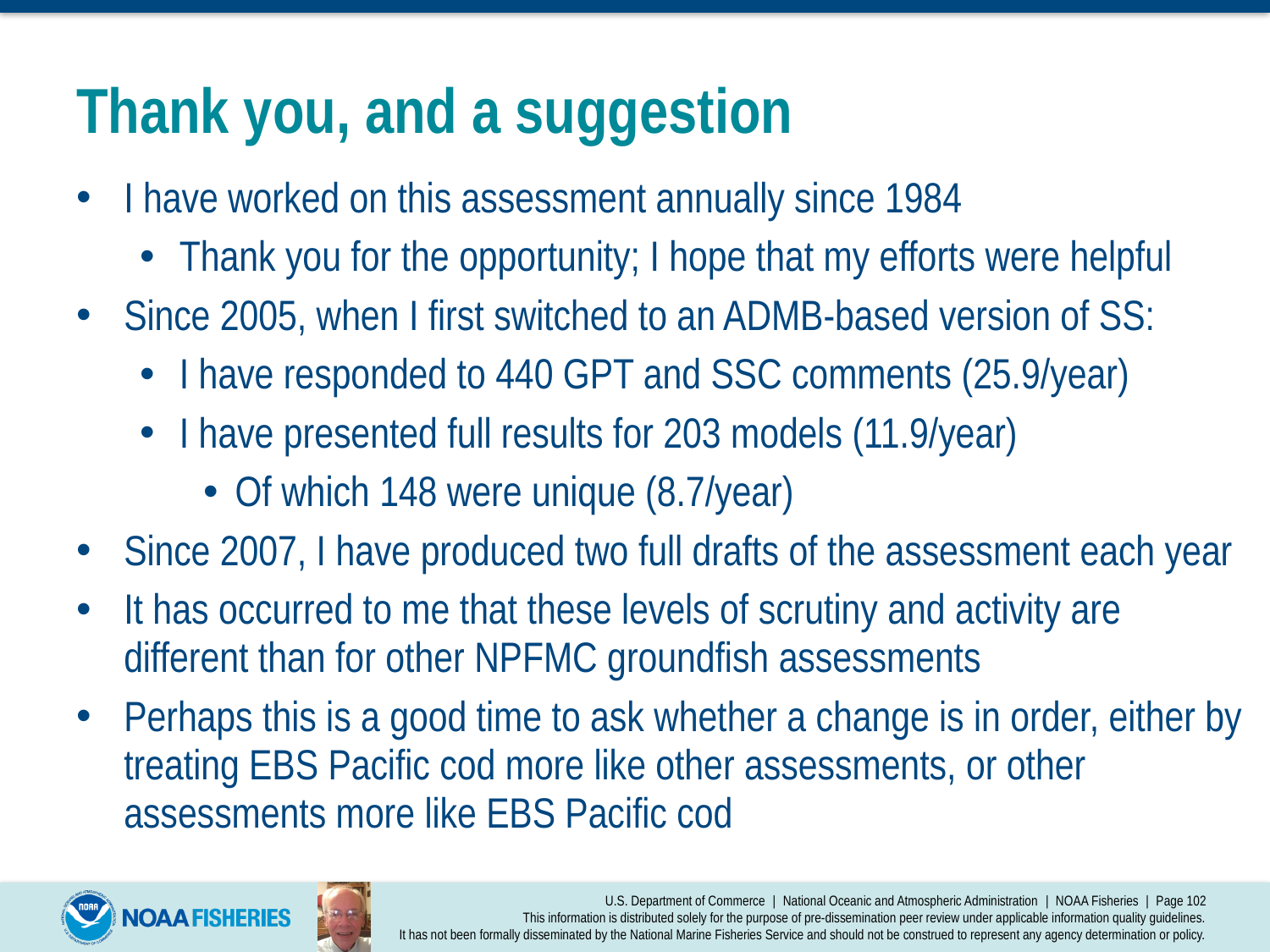

# Thank you, and a suggestion
I have worked on this assessment annually since 1984
Thank you for the opportunity; I hope that my efforts were helpful
Since 2005, when I first switched to an ADMB-based version of SS:
I have responded to 440 GPT and SSC comments (25.9/year)
I have presented full results for 203 models (11.9/year)
Of which 148 were unique (8.7/year)
Since 2007, I have produced two full drafts of the assessment each year
It has occurred to me that these levels of scrutiny and activity are different than for other NPFMC groundfish assessments
Perhaps this is a good time to ask whether a change is in order, either by treating EBS Pacific cod more like other assessments, or other assessments more like EBS Pacific cod

U.S. Department of Commerce | National Oceanic and Atmospheric Administration | NOAA Fisheries | Page 102
This information is distributed solely for the purpose of pre-dissemination peer review under applicable information quality guidelines.
It has not been formally disseminated by the National Marine Fisheries Service and should not be construed to represent any agency determination or policy.